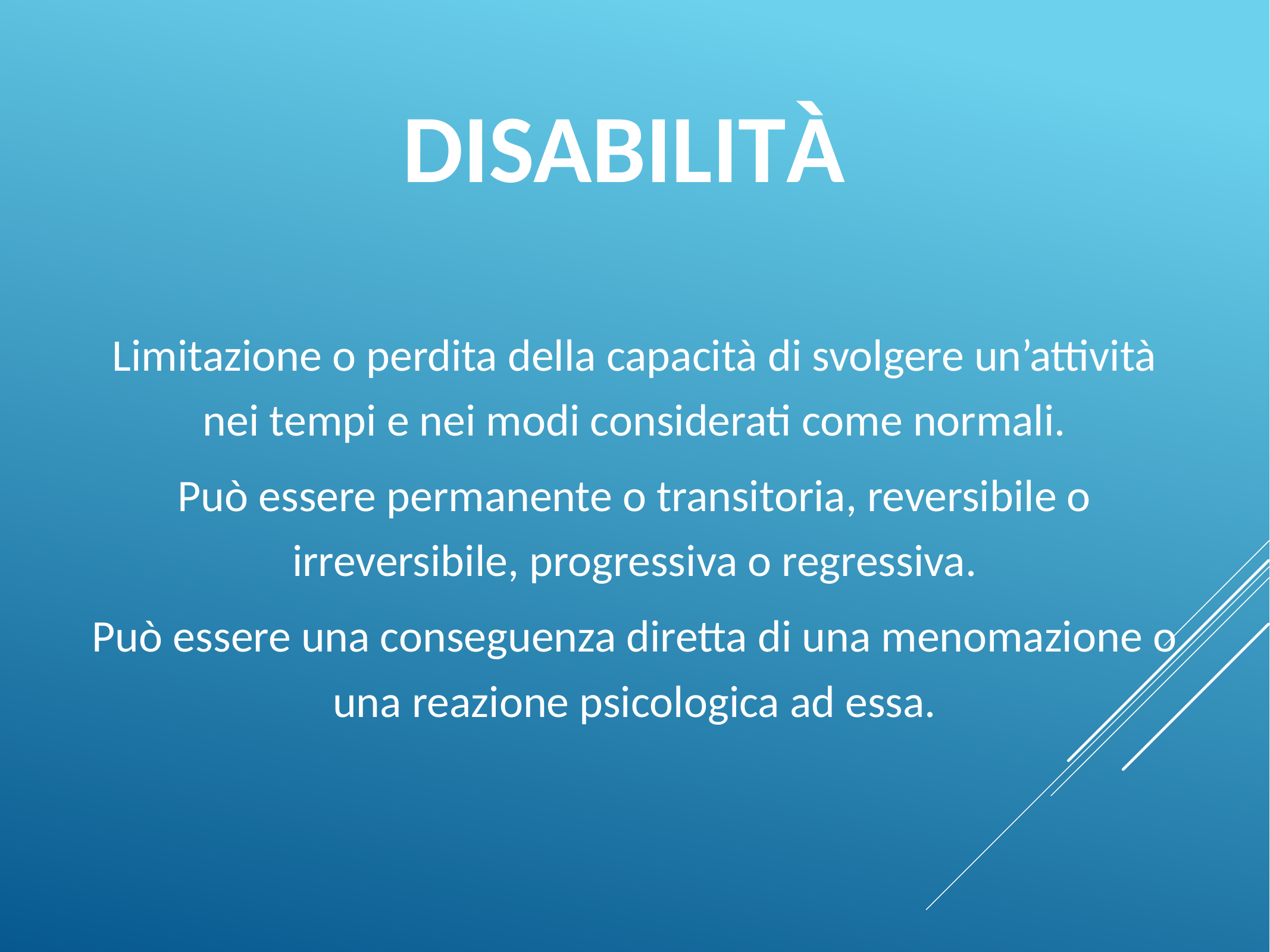

# DISABILITà
Limitazione o perdita della capacità di svolgere un’attività nei tempi e nei modi considerati come normali.
Può essere permanente o transitoria, reversibile o irreversibile, progressiva o regressiva.
Può essere una conseguenza diretta di una menomazione o una reazione psicologica ad essa.